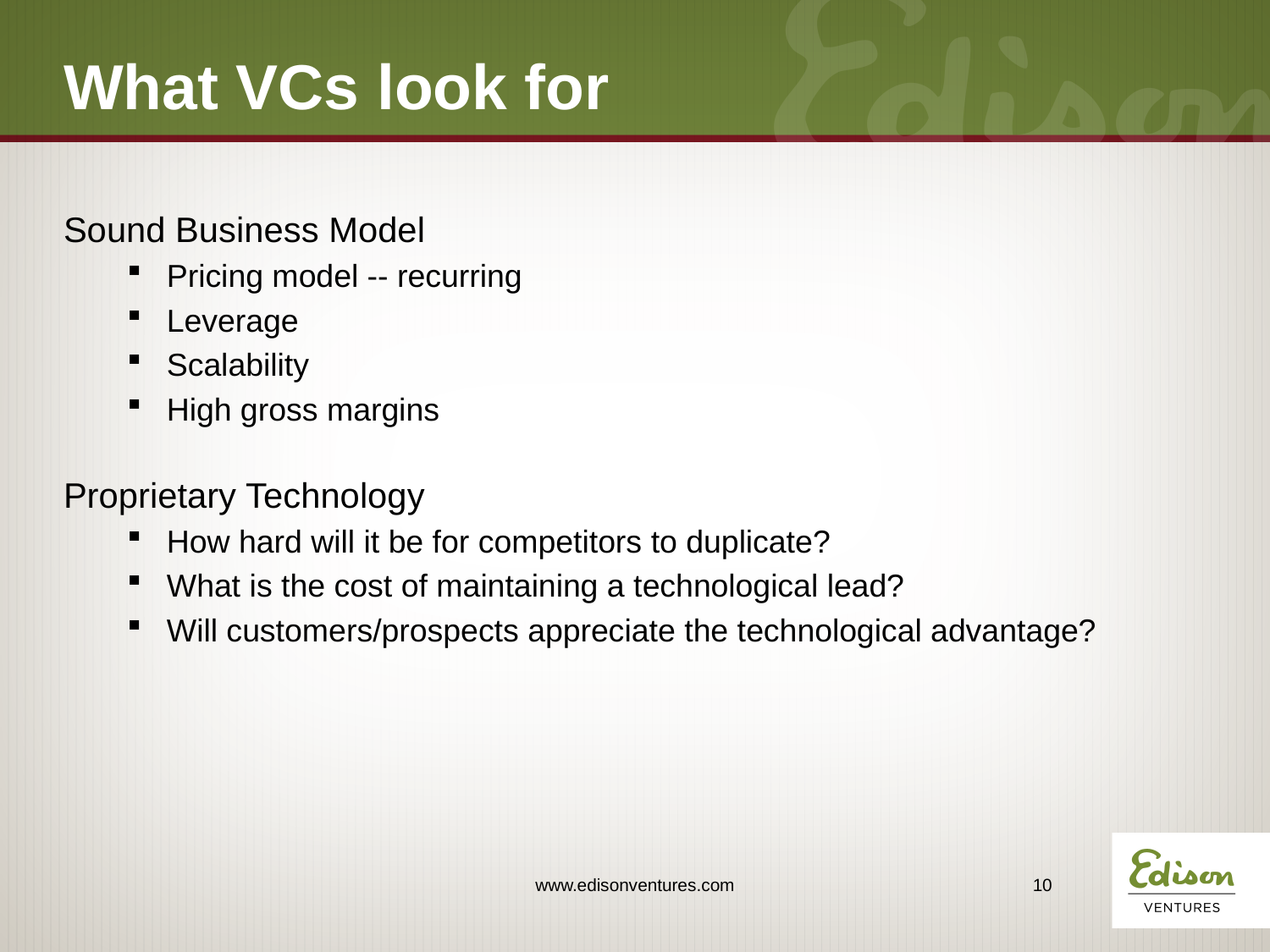

# What VCs look for
Sound Business Model
Pricing model -- recurring
Leverage
Scalability
High gross margins
Proprietary Technology
How hard will it be for competitors to duplicate?
What is the cost of maintaining a technological lead?
Will customers/prospects appreciate the technological advantage?
www.edisonventures.com
10